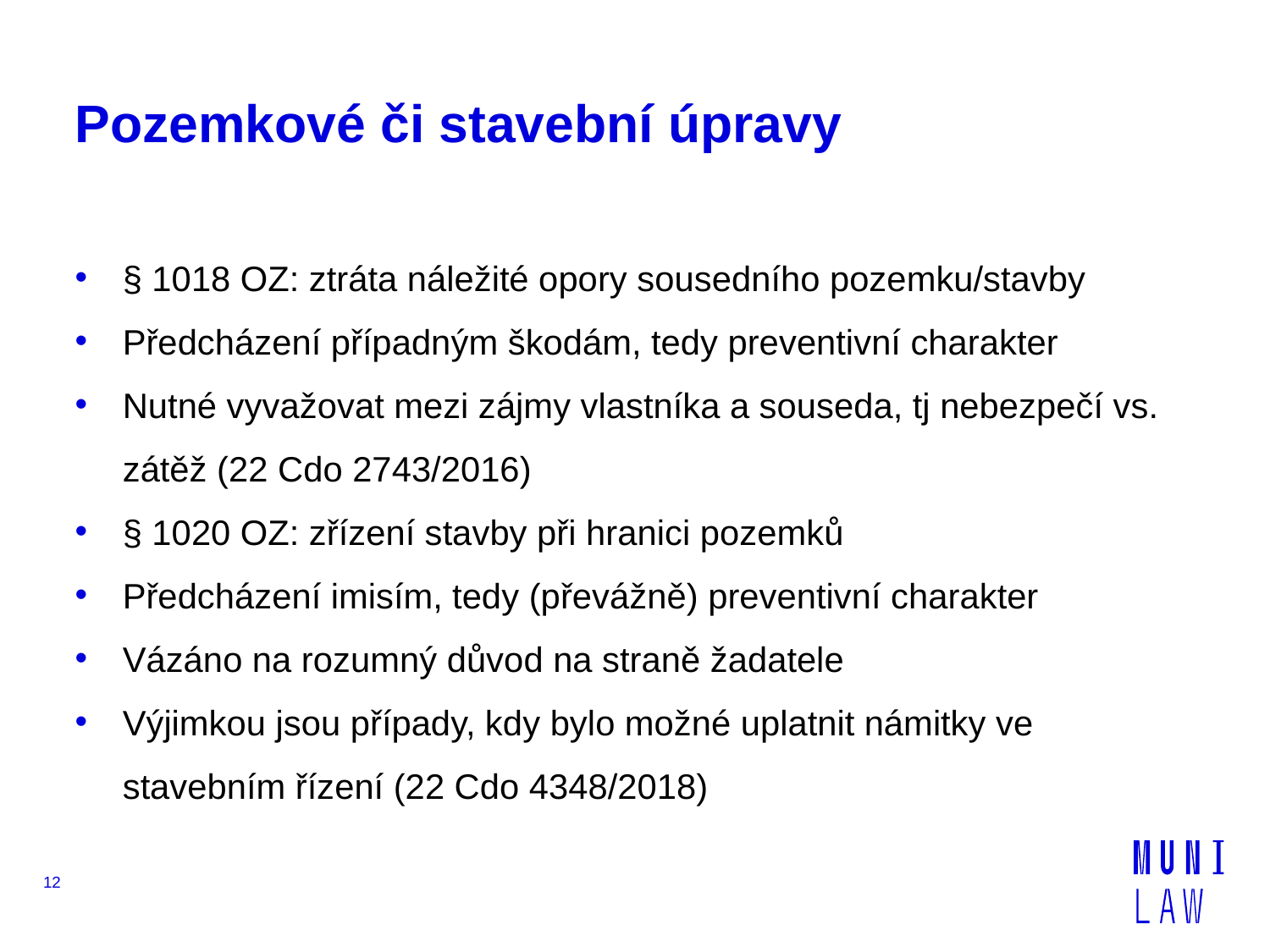

# Pozemkové či stavební úpravy
§ 1018 OZ: ztráta náležité opory sousedního pozemku/stavby
Předcházení případným škodám, tedy preventivní charakter
Nutné vyvažovat mezi zájmy vlastníka a souseda, tj nebezpečí vs. zátěž (22 Cdo 2743/2016)
§ 1020 OZ: zřízení stavby při hranici pozemků
Předcházení imisím, tedy (převážně) preventivní charakter
Vázáno na rozumný důvod na straně žadatele
Výjimkou jsou případy, kdy bylo možné uplatnit námitky ve stavebním řízení (22 Cdo 4348/2018)
12